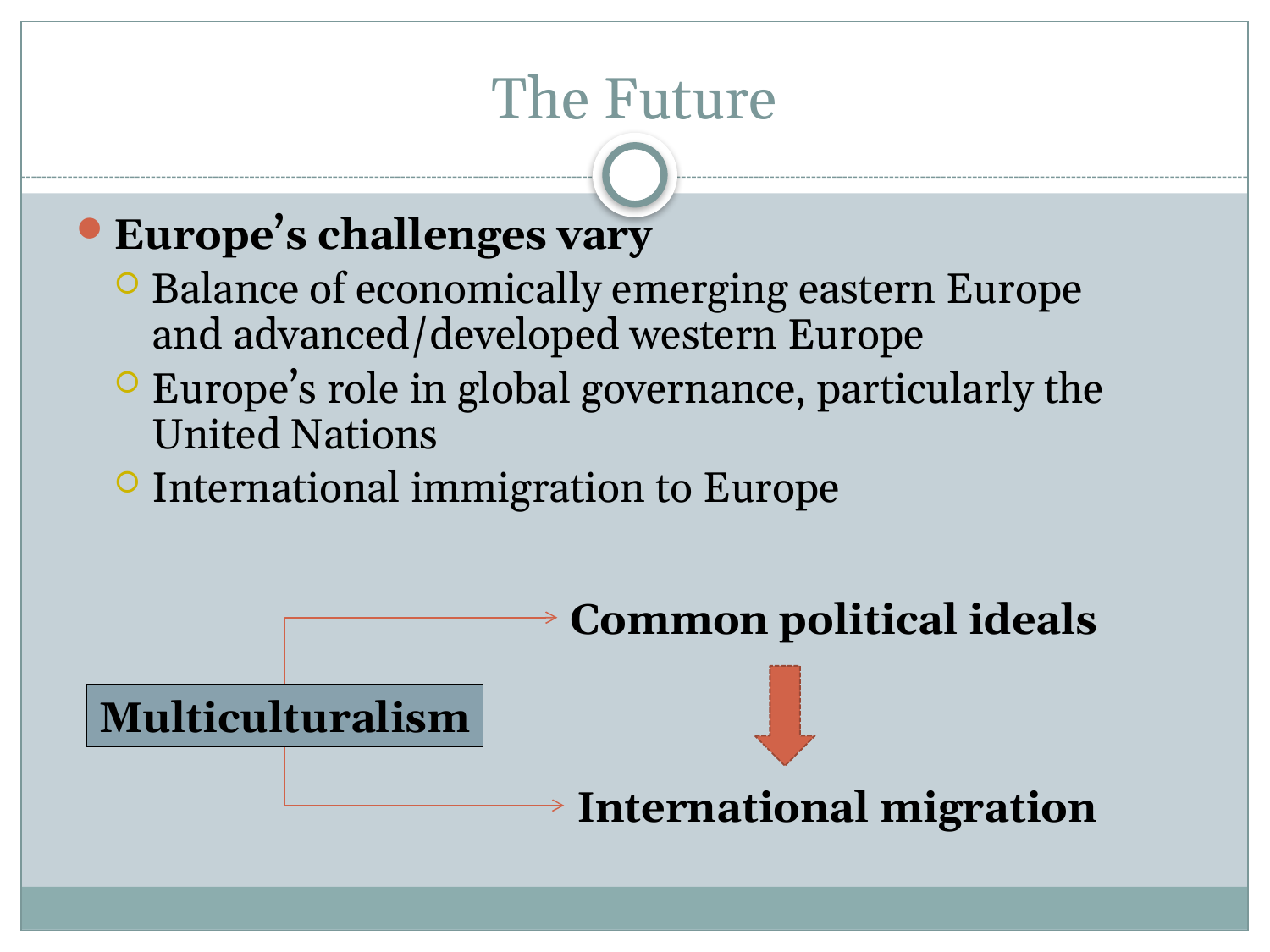

# The Future
Europe’s challenges vary
Balance of economically emerging eastern Europe and advanced/developed western Europe
Europe’s role in global governance, particularly the United Nations
International immigration to Europe

Common political ideals

Multiculturalism
International migration